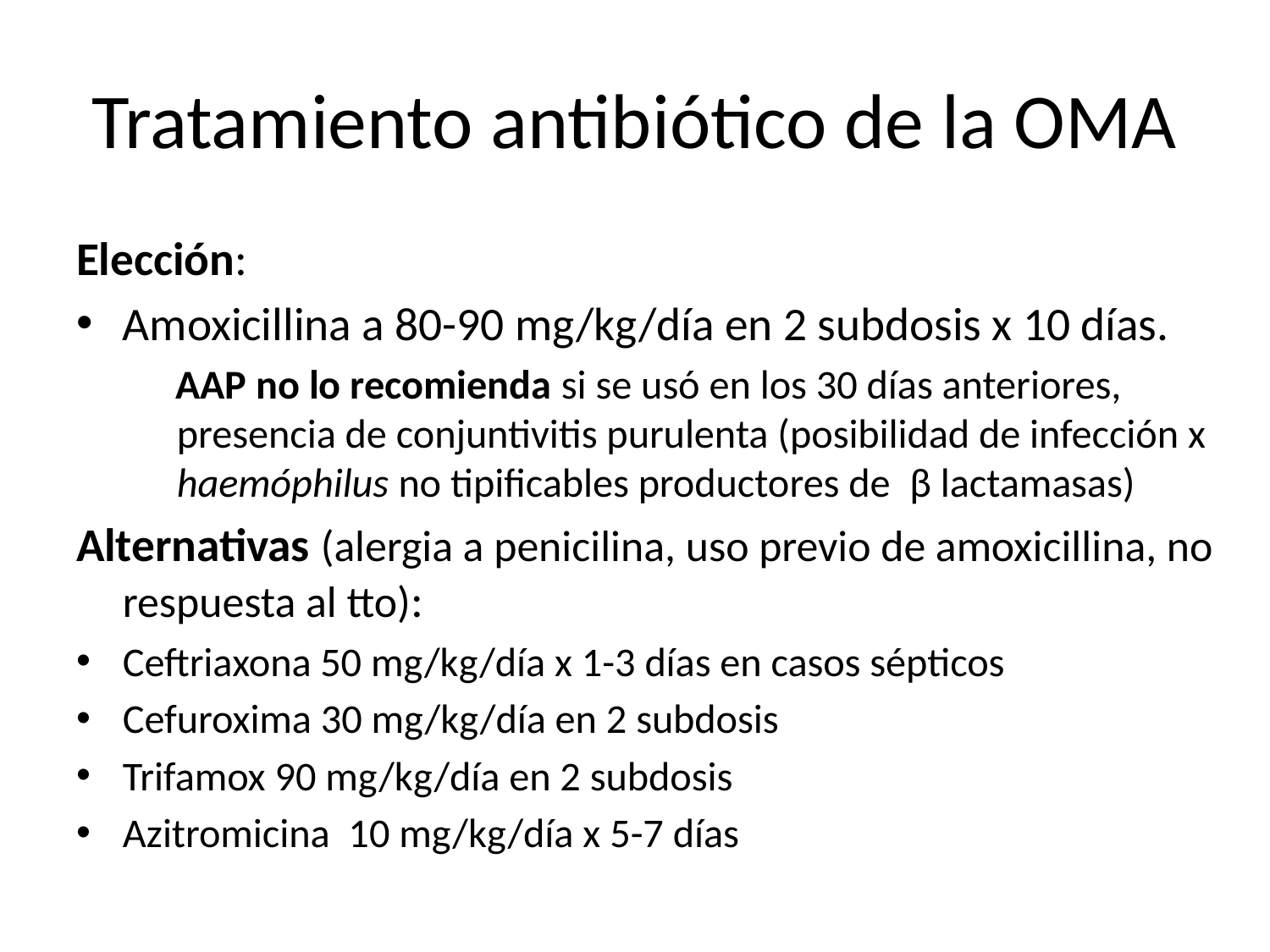

# Tratamiento antibiótico de la OMA
Elección:
Amoxicillina a 80-90 mg/kg/día en 2 subdosis x 10 días.
    AAP no lo recomienda si se usó en los 30 días anteriores, presencia de conjuntivitis purulenta (posibilidad de infección x haemóphilus no tipificables productores de  β lactamasas)
Alternativas (alergia a penicilina, uso previo de amoxicillina, no respuesta al tto):
Ceftriaxona 50 mg/kg/día x 1-3 días en casos sépticos
Cefuroxima 30 mg/kg/día en 2 subdosis
Trifamox 90 mg/kg/día en 2 subdosis
Azitromicina  10 mg/kg/día x 5-7 días